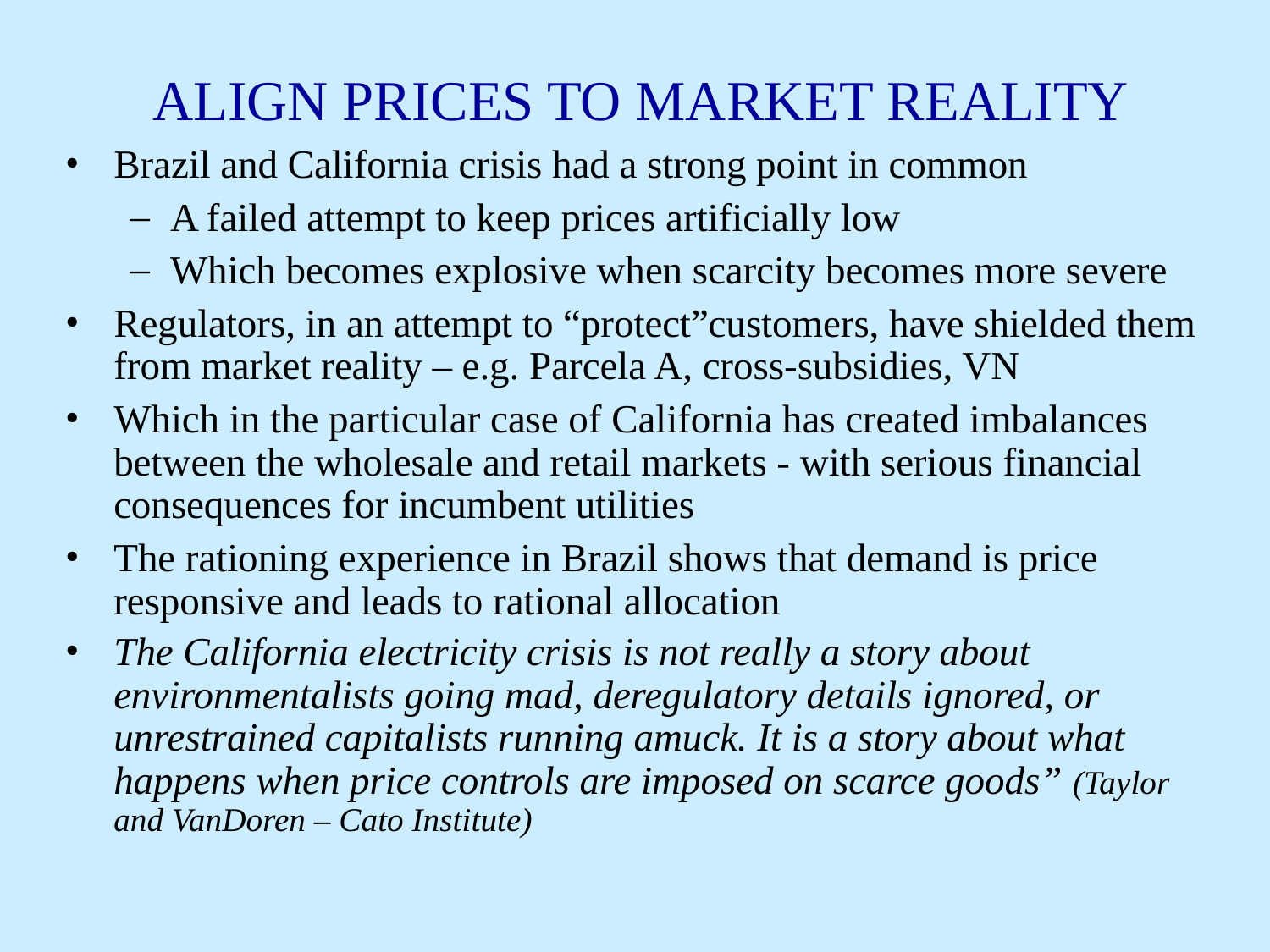

# ALIGN PRICES TO MARKET REALITY
Brazil and California crisis had a strong point in common
A failed attempt to keep prices artificially low
Which becomes explosive when scarcity becomes more severe
Regulators, in an attempt to “protect”customers, have shielded them from market reality – e.g. Parcela A, cross-subsidies, VN
Which in the particular case of California has created imbalances between the wholesale and retail markets - with serious financial consequences for incumbent utilities
The rationing experience in Brazil shows that demand is price responsive and leads to rational allocation
The California electricity crisis is not really a story about environmentalists going mad, deregulatory details ignored, or unrestrained capitalists running amuck. It is a story about what happens when price controls are imposed on scarce goods” (Taylor and VanDoren – Cato Institute)